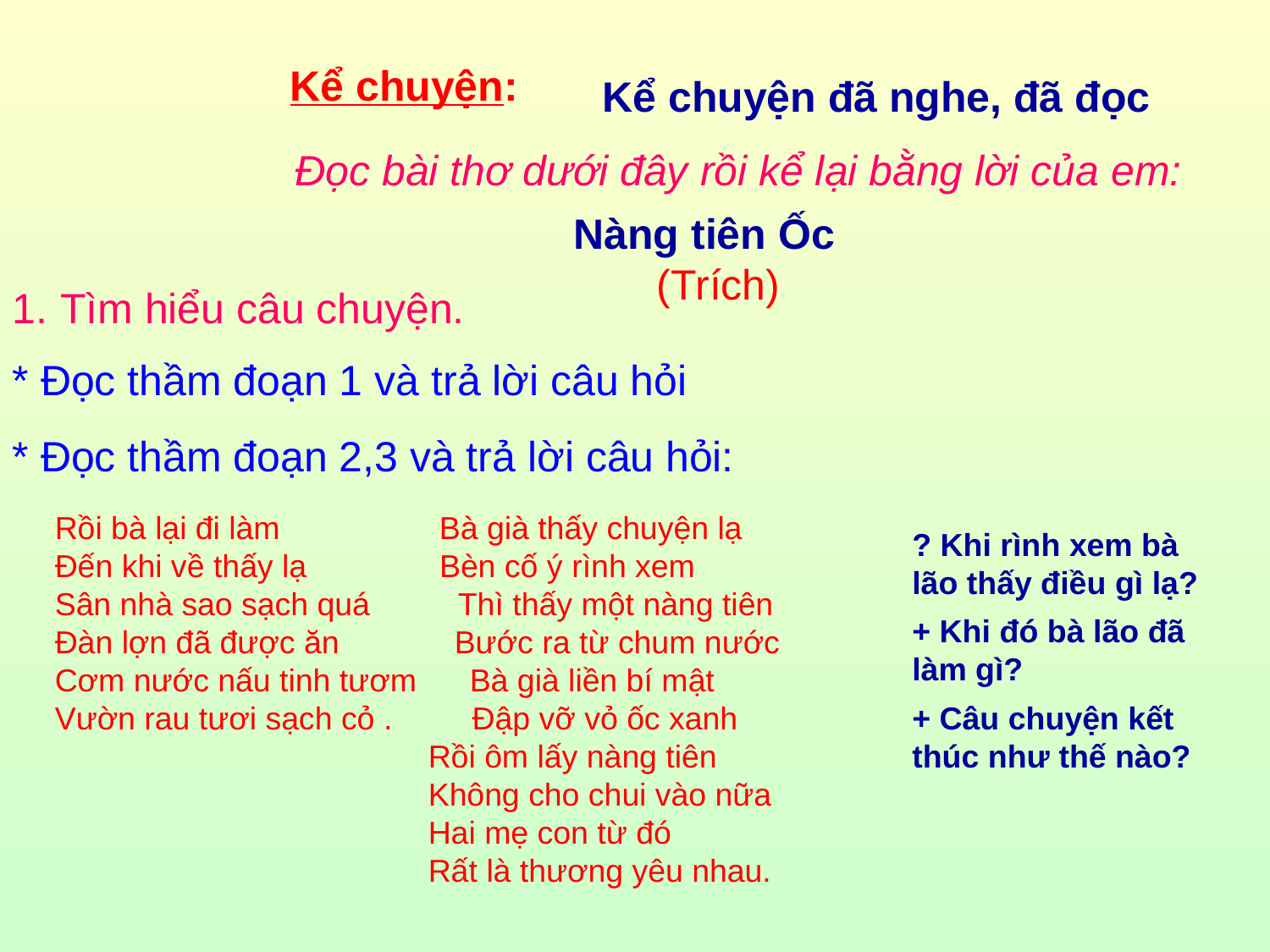

Rồi bà lại đi làm                  Bà già thấy chuyện lạ
Đến khi về thấy lạ               Bèn cố ý rình xem
Sân nhà sao sạch quá          Thì thấy một nàng tiên
Đàn lợn đã được ăn             Bước ra từ chum nước
Cơm nước nấu tinh tươm      Bà già liền bí mật
Vườn rau tươi sạch cỏ .         Đập vỡ vỏ ốc xanh
                                          Rồi ôm lấy nàng tiên
                                          Không cho chui vào nữa
                                          Hai mẹ con từ đó
                                          Rất là thương yêu nhau.

Kể chuyện:
         Kể chuyện đã nghe, đã đọc
                      Đọc bài thơ dưới đây rồi kể lại bằng lời của em:
                 Nàng tiên Ốc
                        (Trích)
Tìm hiểu câu chuyện.
* Đọc thầm đoạn 1 và trả lời câu hỏi
* Đọc thầm đoạn 2,3 và trả lời câu hỏi:
? Khi rình xem bà lão thấy điều gì lạ?
+ Khi đó bà lão đã làm gì?
+ Câu chuyện kết thúc như thế nào?